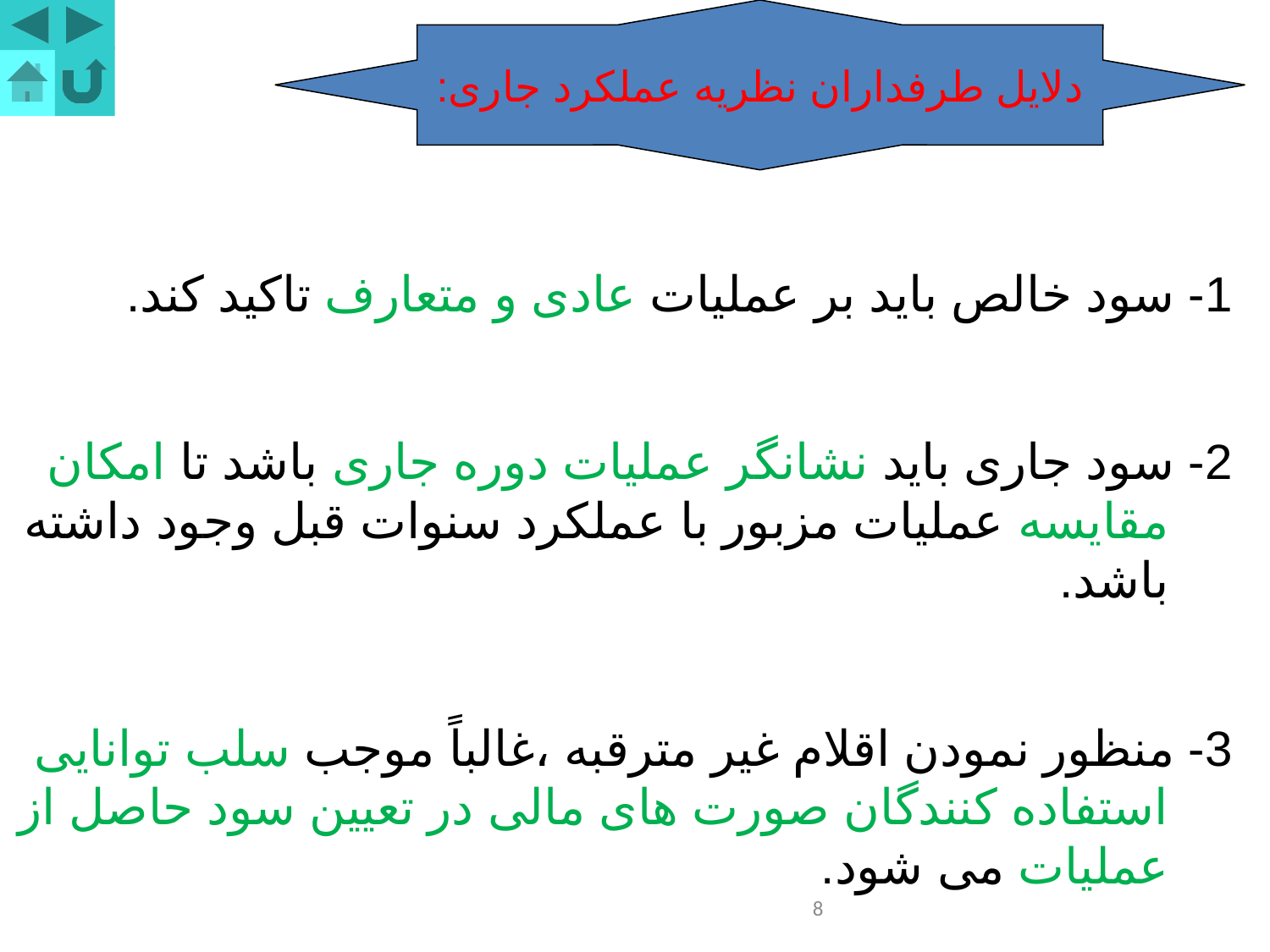

دلایل طرفداران نظریه عملکرد جاری:

1- سود خالص باید بر عملیات عادی و متعارف تاکید کند.

2- سود جاری باید نشانگر عملیات دوره جاری باشد تا امکان مقایسه عملیات مزبور با عملکرد سنوات قبل وجود داشته باشد.

3- منظور نمودن اقلام غیر مترقبه ،غالباً موجب سلب توانایی استفاده کنندگان صورت های مالی در تعیین سود حاصل از عملیات می شود.
8